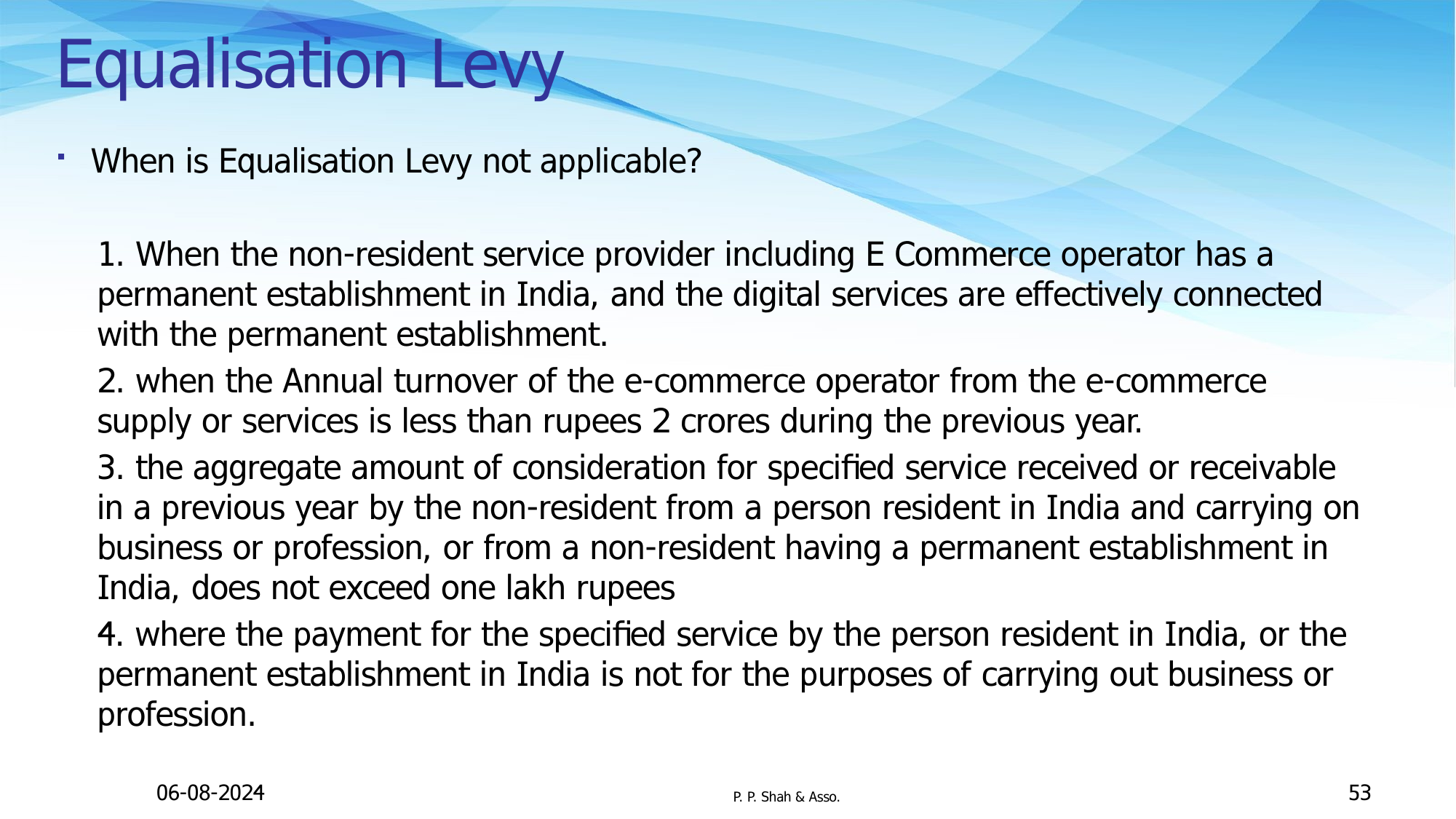

# Equalisation Levy
When is Equalisation Levy not applicable?

1. When the non-resident service provider including E Commerce operator has a permanent establishment in India, and the digital services are effectively connected with the permanent establishment.
2. when the Annual turnover of the e-commerce operator from the e-commerce supply or services is less than rupees 2 crores during the previous year.
3. the aggregate amount of consideration for specified service received or receivable in a previous year by the non-resident from a person resident in India and carrying on business or profession, or from a non-resident having a permanent establishment in India, does not exceed one lakh rupees
4. where the payment for the specified service by the person resident in India, or the permanent establishment in India is not for the purposes of carrying out business or profession.
06-08-2024
P. P. Shah & Asso.
53